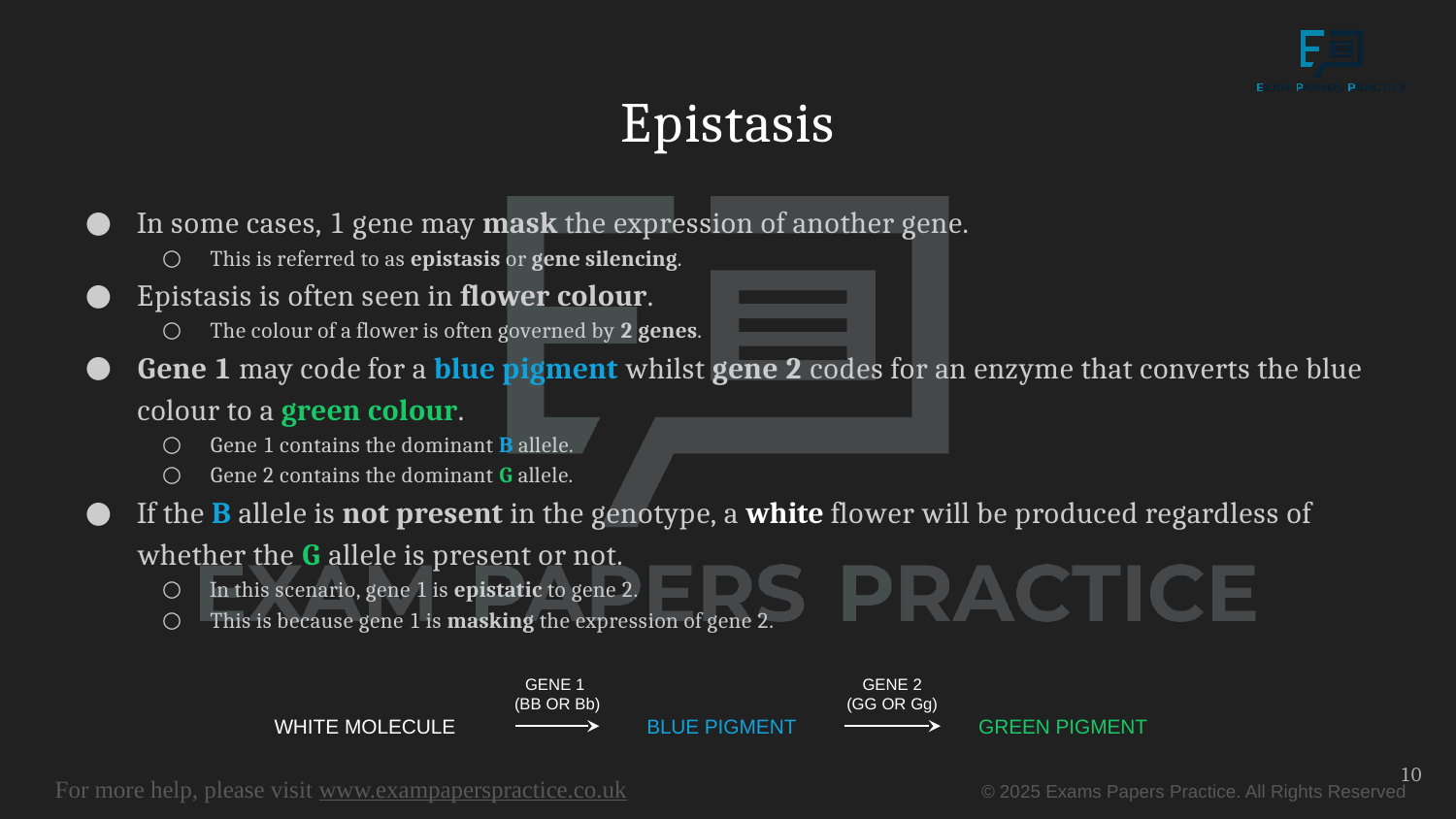

# Epistasis

In some cases, 1 gene may mask the expression of another gene.
This is referred to as epistasis or gene silencing.
Epistasis is often seen in flower colour.
The colour of a flower is often governed by 2 genes.
Gene 1 may code for a blue pigment whilst gene 2 codes for an enzyme that converts the blue colour to a green colour.
Gene 1 contains the dominant B allele.
Gene 2 contains the dominant G allele.
If the B allele is not present in the genotype, a white flower will be produced regardless of whether the G allele is present or not.
In this scenario, gene 1 is epistatic to gene 2.
This is because gene 1 is masking the expression of gene 2.

GENE 1
(BB OR Bb)
GENE 2
(GG OR Gg)
WHITE MOLECULE
BLUE PIGMENT
GREEN PIGMENT
10